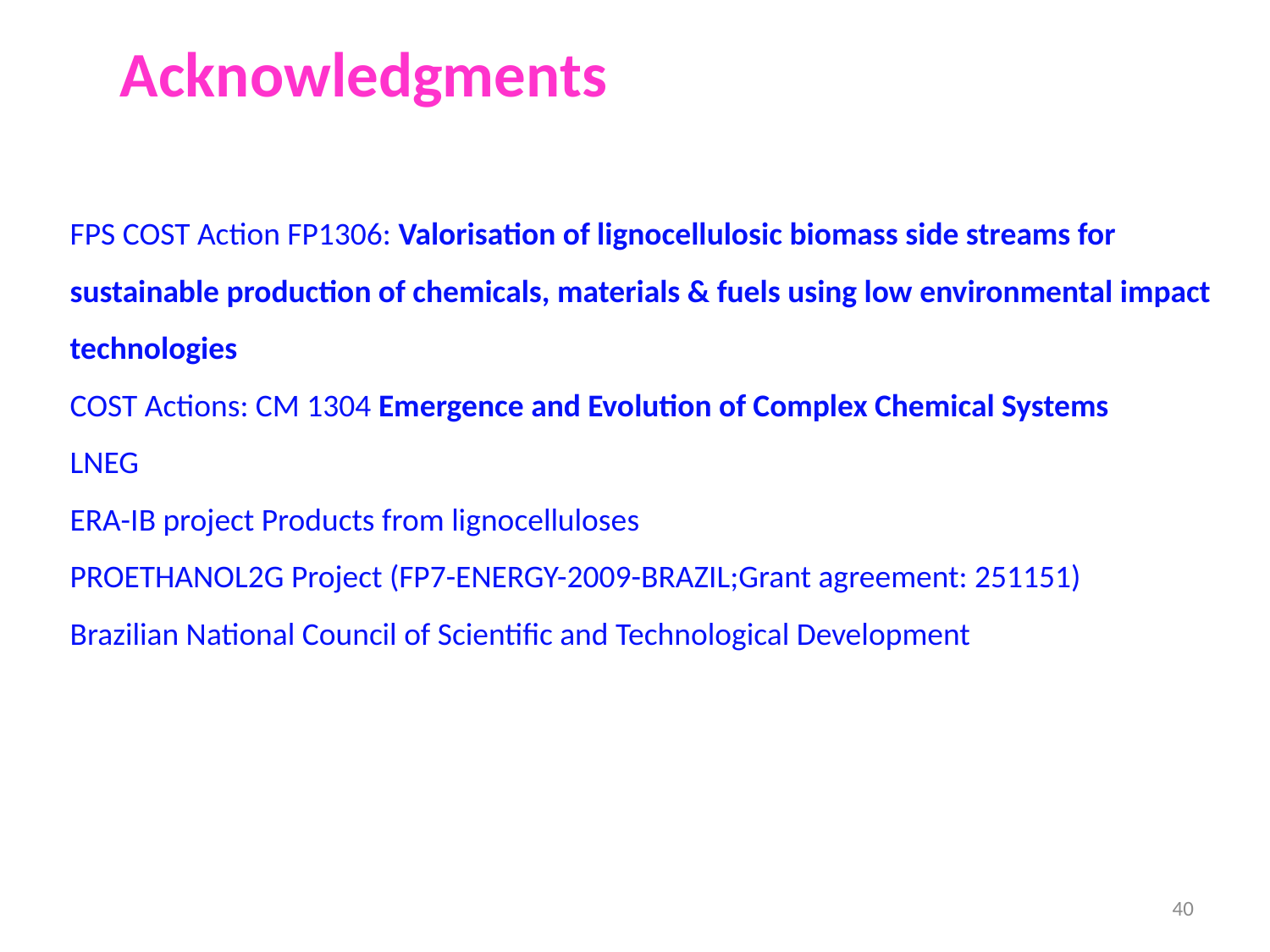

# Acknowledgments

FPS COST Action FP1306: Valorisation of lignocellulosic biomass side streams for
sustainable production of chemicals, materials & fuels using low environmental impact technologies
COST Actions: CM 1304 Emergence and Evolution of Complex Chemical Systems
LNEG
ERA-IB project Products from lignocelluloses
PROETHANOL2G Project (FP7-ENERGY-2009-BRAZIL;Grant agreement: 251151)
Brazilian National Council of Scientific and Technological Development
40